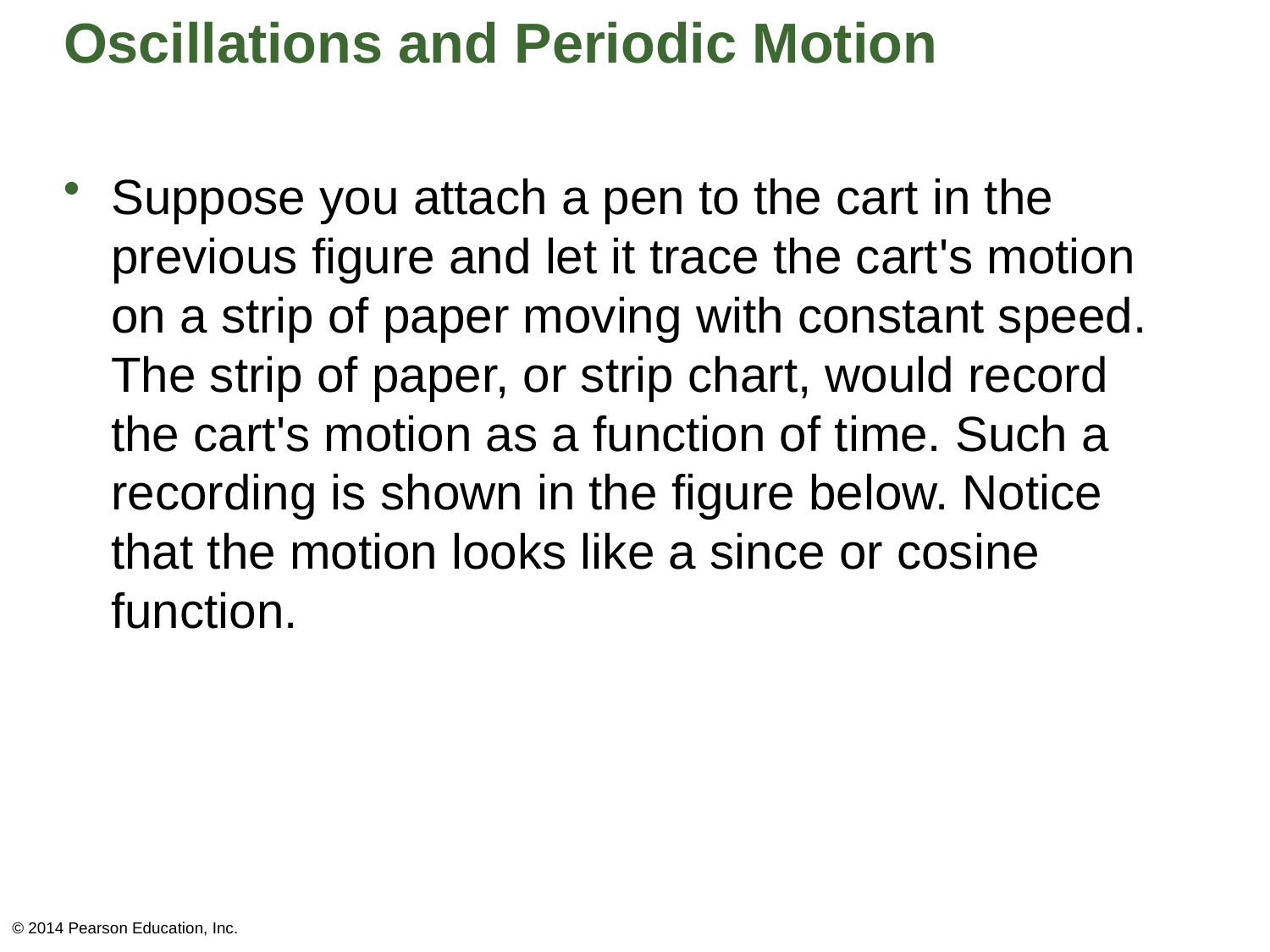

# Oscillations and Periodic Motion
Suppose you attach a pen to the cart in the previous figure and let it trace the cart's motion on a strip of paper moving with constant speed. The strip of paper, or strip chart, would record the cart's motion as a function of time. Such a recording is shown in the figure below. Notice that the motion looks like a since or cosine function.
© 2014 Pearson Education, Inc.